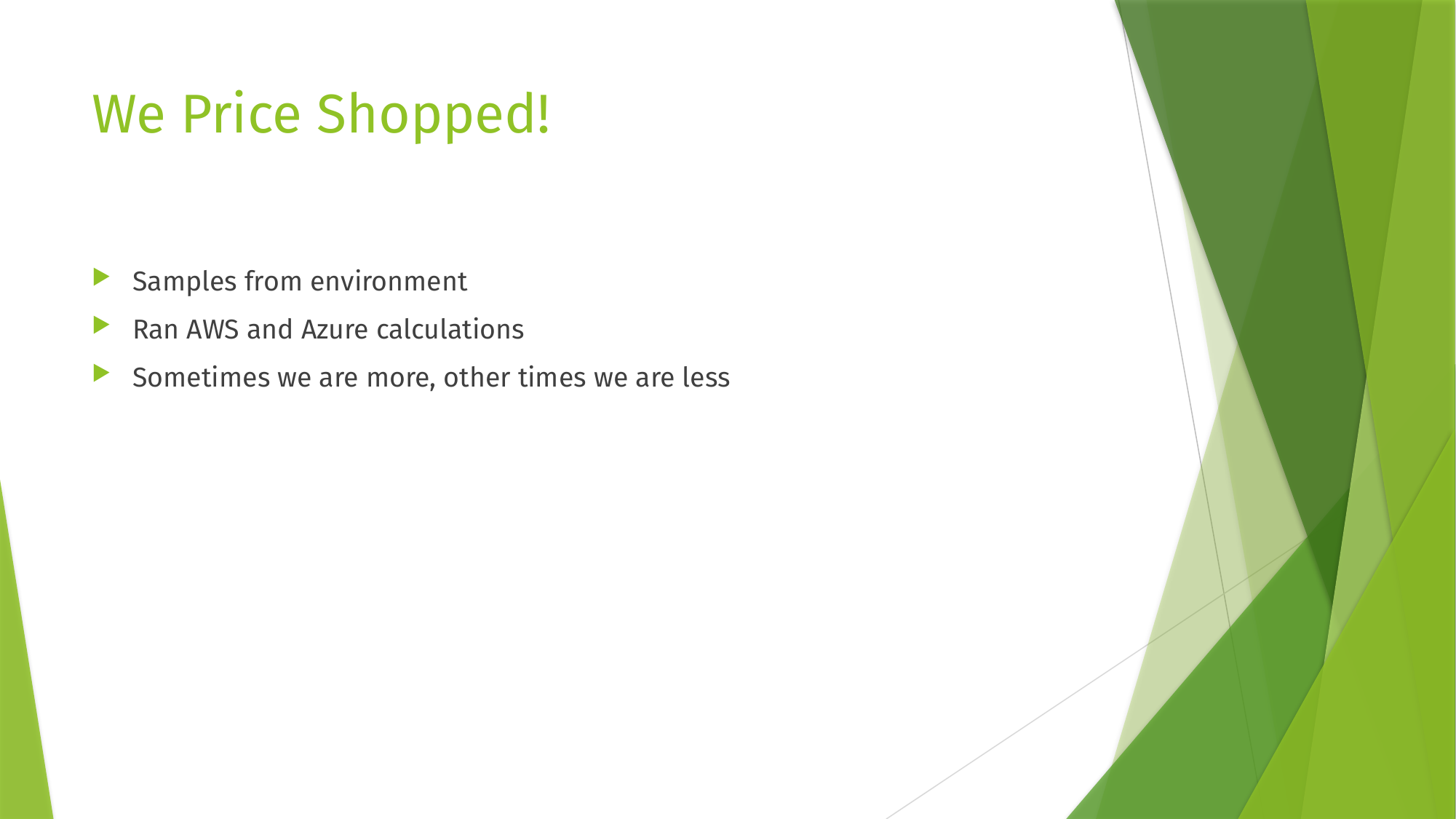

# We Price Shopped!
Samples from environment
Ran AWS and Azure calculations
Sometimes we are more, other times we are less